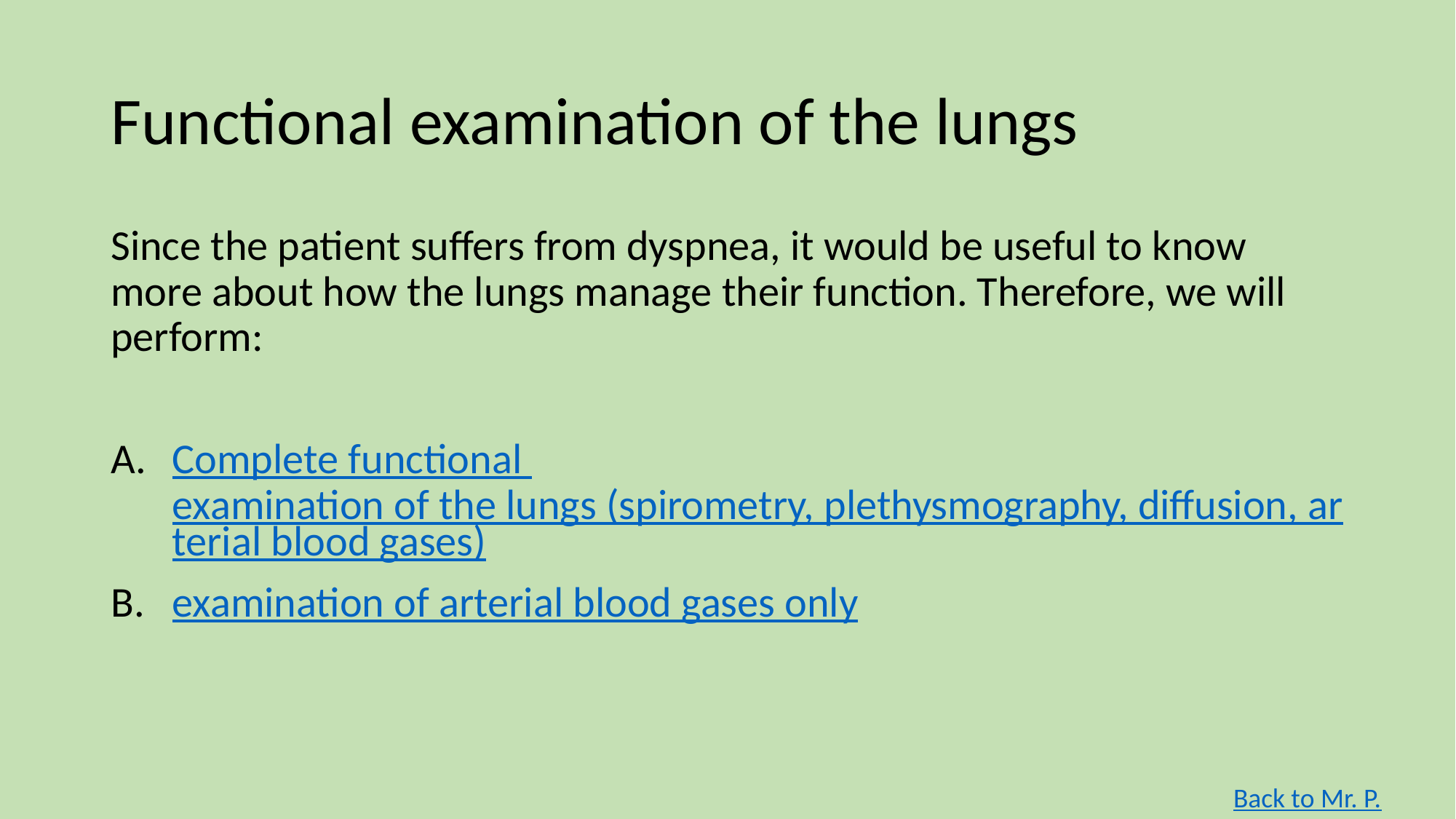

# Functional examination of the lungs
Since the patient suffers from dyspnea, it would be useful to know more about how the lungs manage their function. Therefore, we will perform:

Complete functional examination of the lungs (spirometry, plethysmography, diffusion, arterial blood gases)
examination of arterial blood gases only

Back to Mr. P.